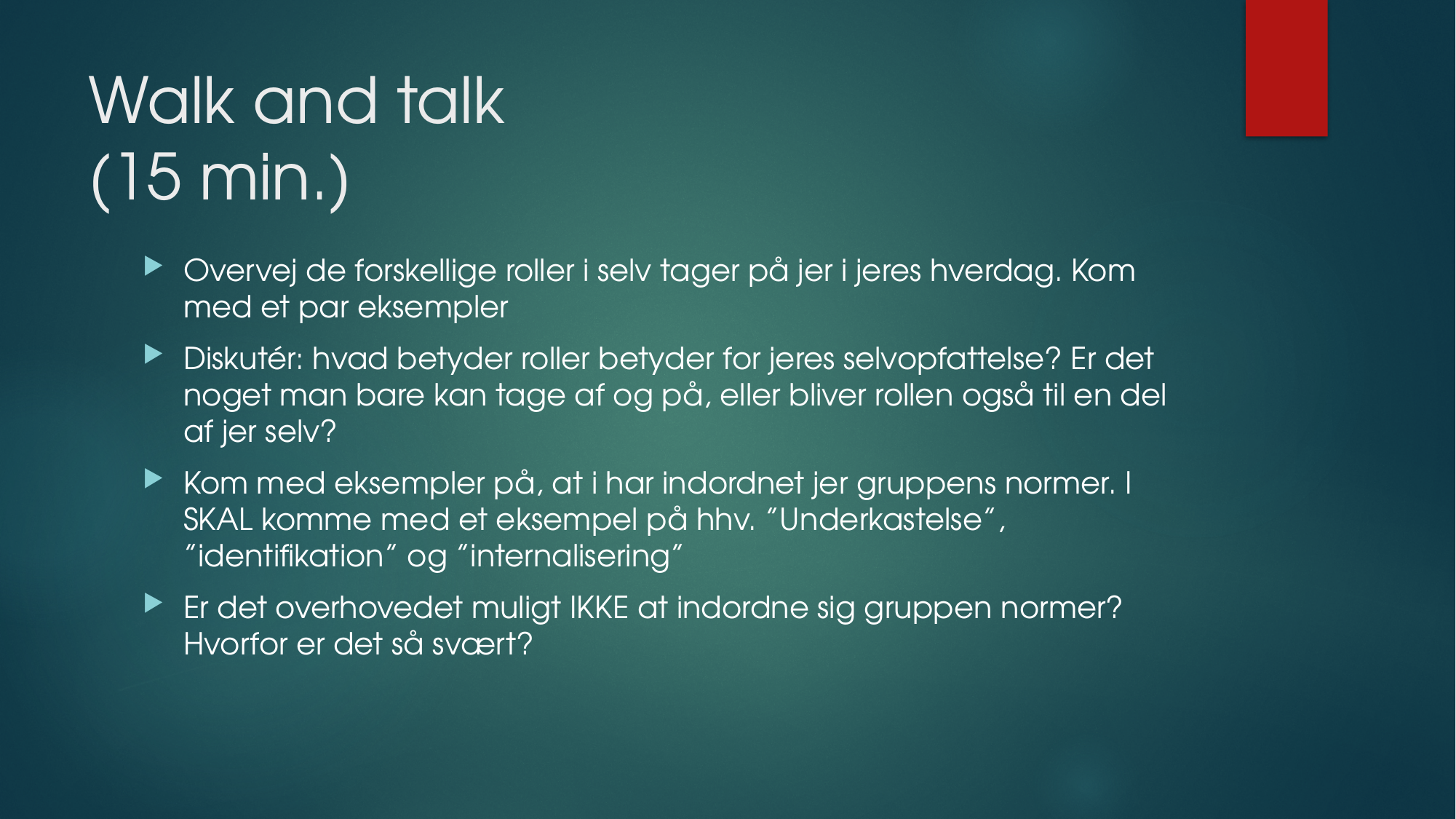

# Walk and talk (15 min.)
Overvej de forskellige roller i selv tager på jer i jeres hverdag. Kom med et par eksempler
Diskutér: hvad betyder roller betyder for jeres selvopfattelse? Er det noget man bare kan tage af og på, eller bliver rollen også til en del af jer selv?
Kom med eksempler på, at i har indordnet jer gruppens normer. I SKAL komme med et eksempel på hhv. ”Underkastelse”, ”identifikation” og ”internalisering”
Er det overhovedet muligt IKKE at indordne sig gruppen normer? Hvorfor er det så svært?